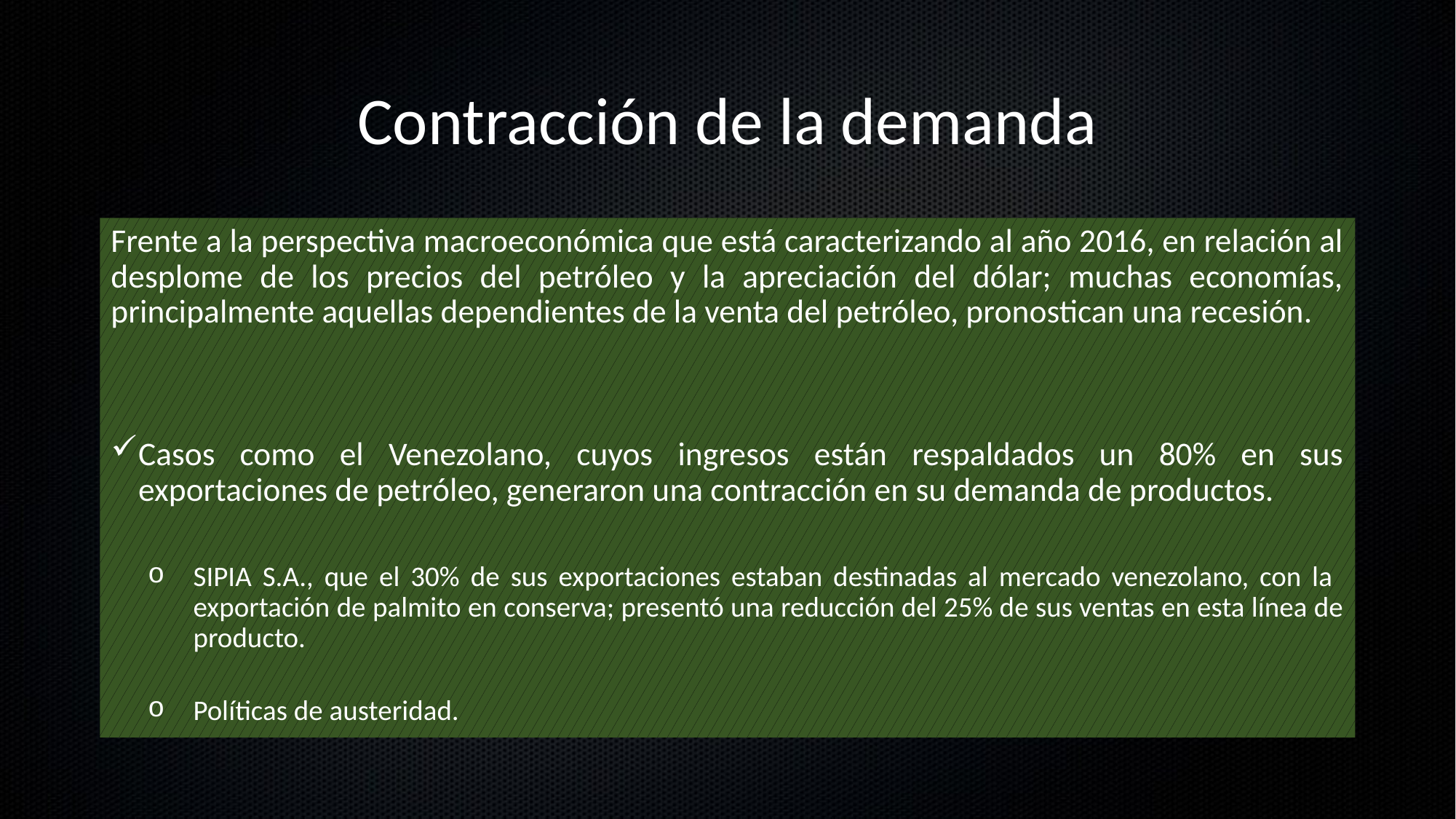

# Contracción de la demanda
Frente a la perspectiva macroeconómica que está caracterizando al año 2016, en relación al desplome de los precios del petróleo y la apreciación del dólar; muchas economías, principalmente aquellas dependientes de la venta del petróleo, pronostican una recesión.

Casos como el Venezolano, cuyos ingresos están respaldados un 80% en sus exportaciones de petróleo, generaron una contracción en su demanda de productos.

SIPIA S.A., que el 30% de sus exportaciones estaban destinadas al mercado venezolano, con la  exportación de palmito en conserva; presentó una reducción del 25% de sus ventas en esta línea de producto.

Políticas de austeridad.